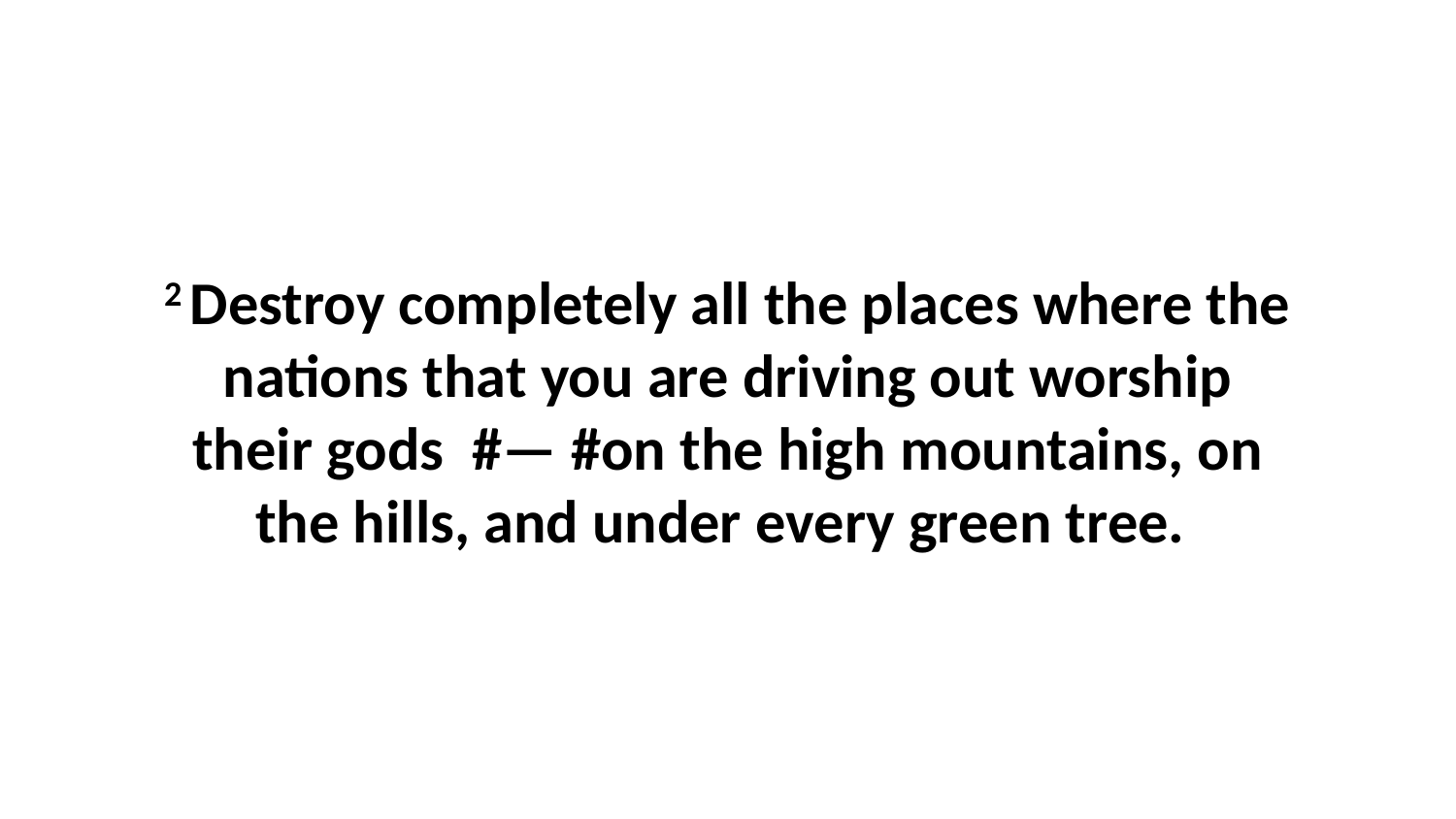

2 Destroy completely all the places where the nations that you are driving out worship their gods  #— #on the high mountains, on the hills, and under every green tree.